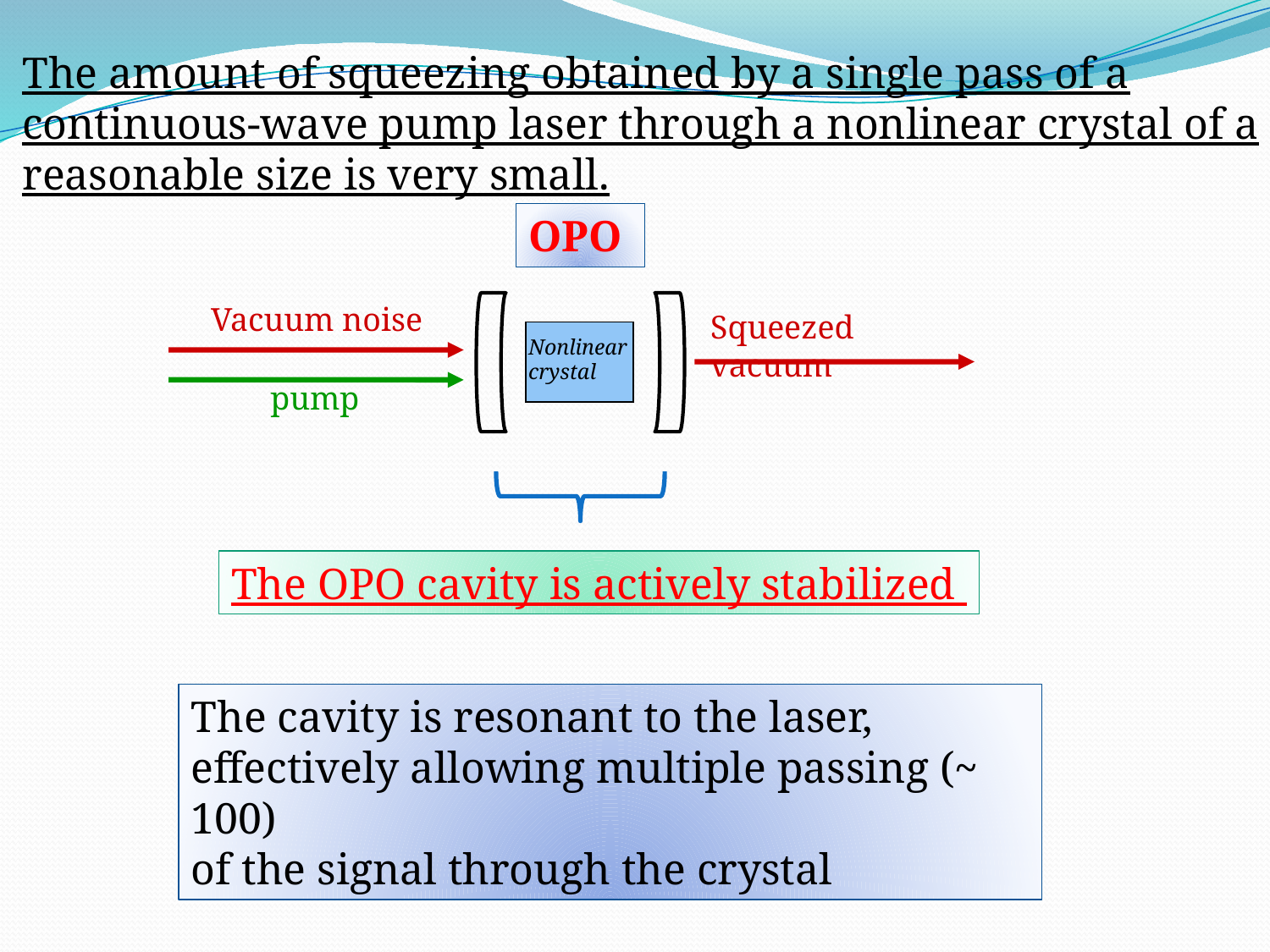

The amount of squeezing obtained by a single pass of a continuous-wave pump laser through a nonlinear crystal of a reasonable size is very small.
OPO
Vacuum noise

Squeezed vacuum

Nonlinear
crystal

pump

The OPO cavity is actively stabilized
The cavity is resonant to the laser,
effectively allowing multiple passing (~ 100)
of the signal through the crystal